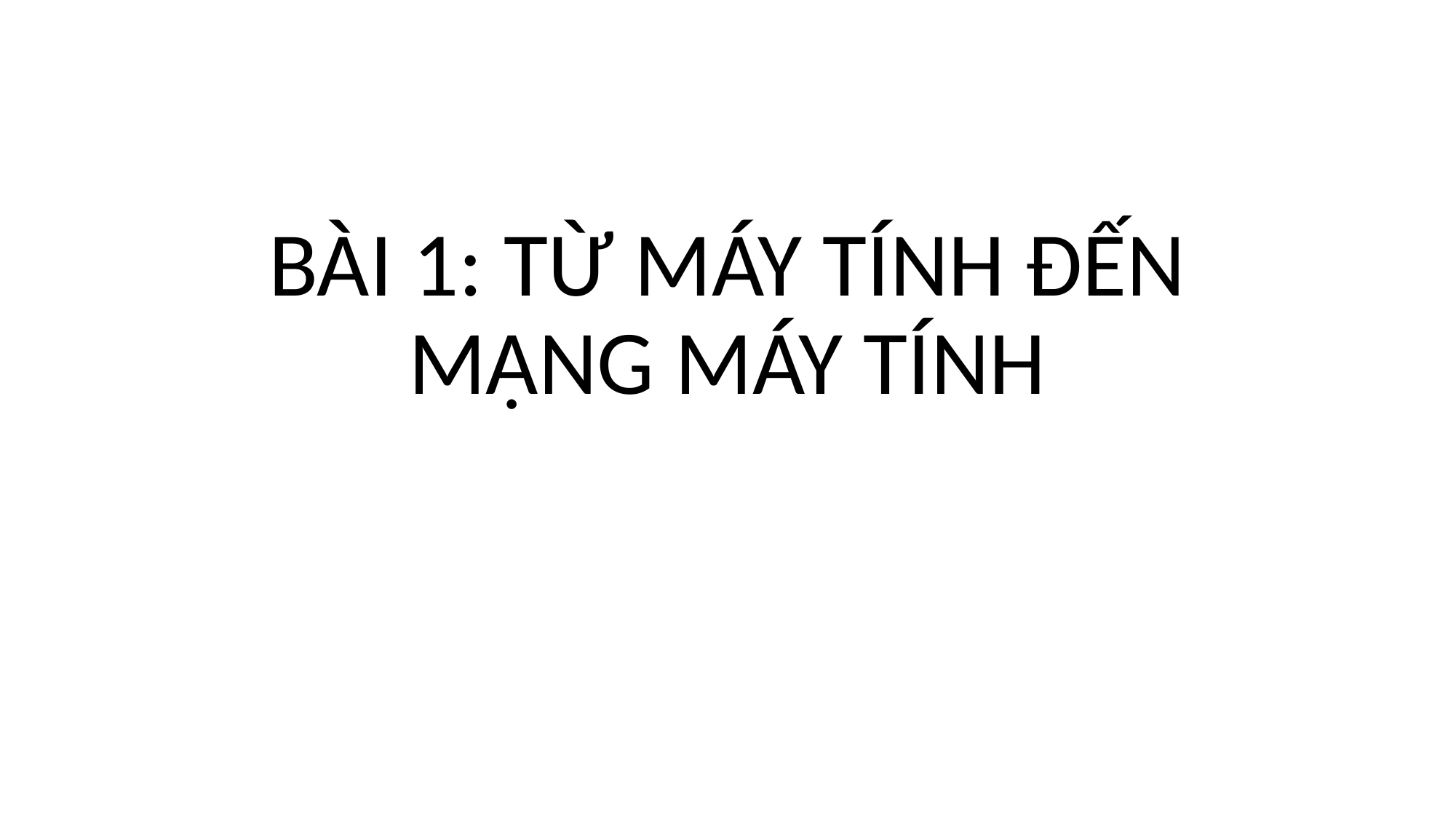

# BÀI 1: TỪ MÁY TÍNH ĐẾN MẠNG MÁY TÍNH